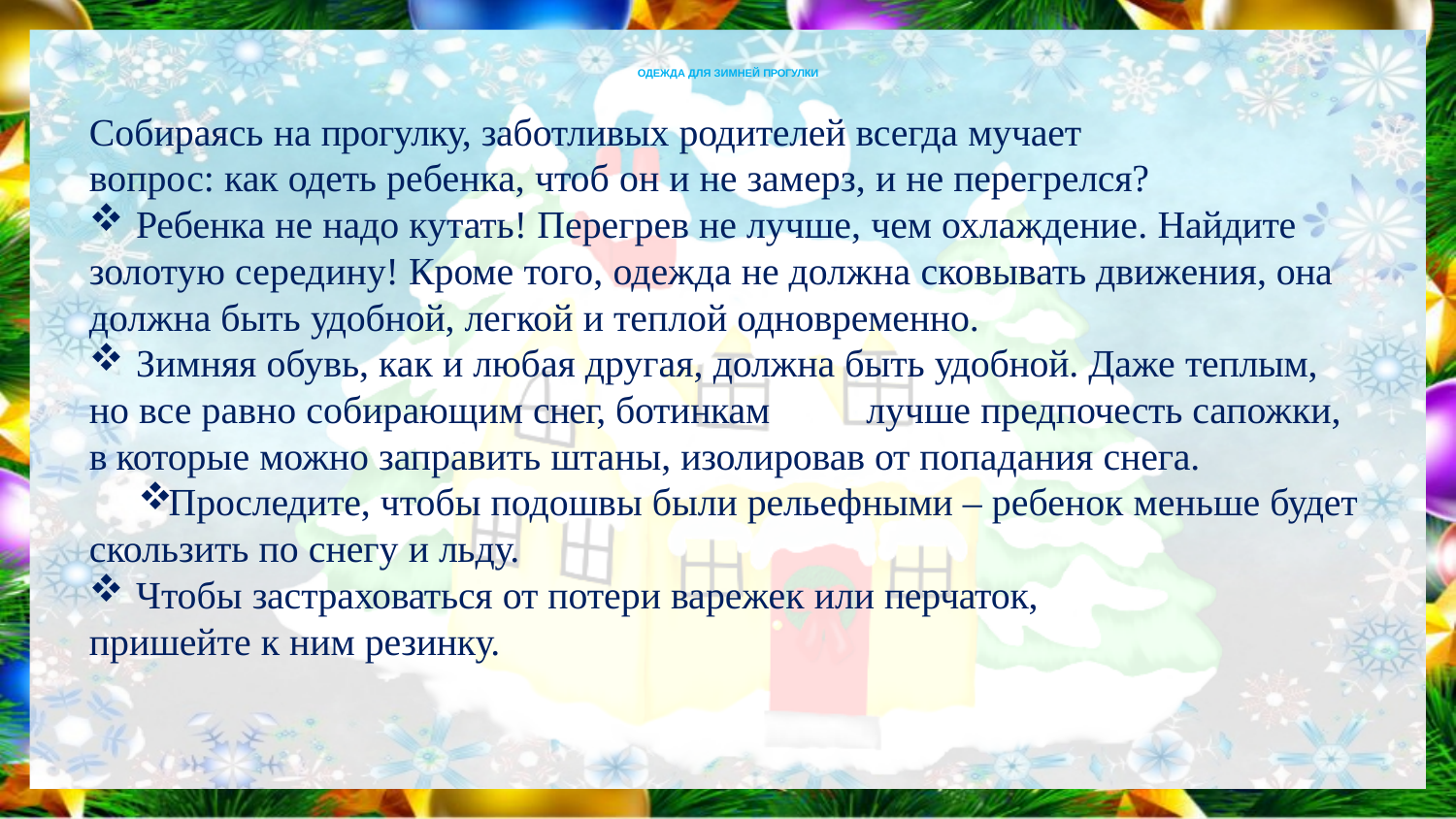

# ОДЕЖДА ДЛЯ ЗИМНЕЙ ПРОГУЛКИ
Собираясь на прогулку, заботливых родителей всегда мучает вопрос: как одеть ребенка, чтоб он и не замерз, и не перегрелся?
	Ребенка не надо кутать! Перегрев не лучше, чем охлаждение. Найдите золотую середину! Кроме того, одежда не должна сковывать движения, она должна быть удобной, легкой и теплой одновременно.
	Зимняя обувь, как и любая другая, должна быть удобной. Даже теплым, но все равно собирающим снег, ботинкам	лучше предпочесть сапожки, в которые можно заправить штаны, изолировав от попадания снега.
Проследите, чтобы подошвы были рельефными – ребенок меньше будет скользить по снегу и льду.
	Чтобы застраховаться от потери варежек или перчаток, пришейте к ним резинку.